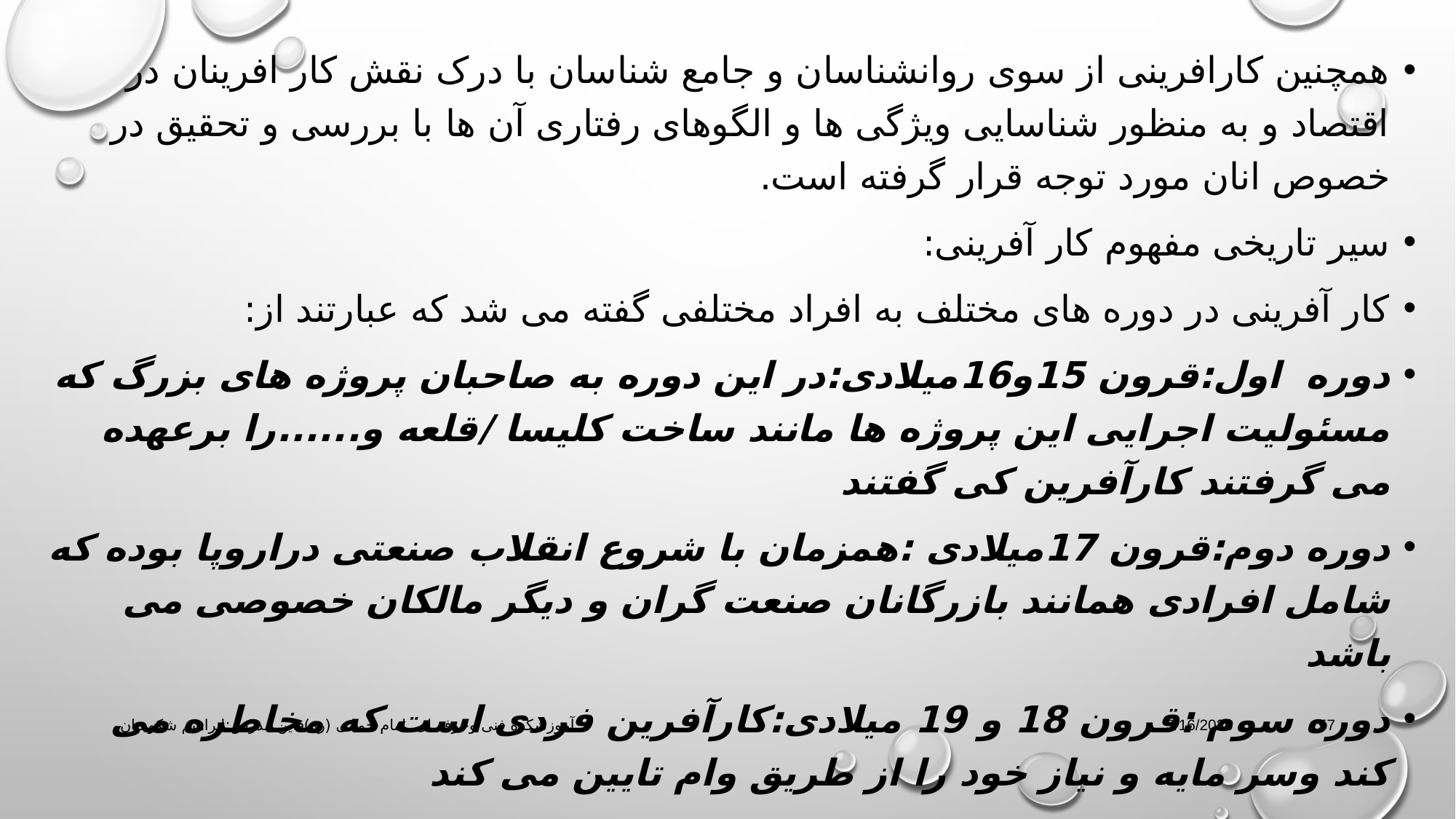

همچنین کارافرینی از سوی روانشناسان و جامع شناسان با درک نقش کار افرینان در اقتصاد و به منظور شناسایی ویژگی ها و الگوهای رفتاری آن ها با بررسی و تحقیق در خصوص انان مورد توجه قرار گرفته است.
سیر تاریخی مفهوم کار آفرینی:
کار آفرینی در دوره های مختلف به افراد مختلفی گفته می شد که عبارتند از:
دوره  اول:قرون 15و16میلادی:در این دوره به صاحبان پروژه های بزرگ که مسئولیت اجرایی این پروژه ها مانند ساخت کلیسا /قلعه و......را برعهده می گرفتند کارآفرین کی گفتند
دوره دوم:قرون 17میلادی :همزمان با شروع انقلاب صنعتی دراروپا بوده که شامل افرادی همانند بازرگانان صنعت گران و دیگر مالکان خصوصی می باشد
دوره سوم :قرون 18 و 19 میلادی:کارآفرین فردی است که مخاطره می کند وسر مایه و نیاز خود را از طریق وام تایین می کند
آموزشکده فنی وحرفه ای  امام خمینی (ره)قاین مدرس:ابراهیم شکوهیان
3/16/2020
57